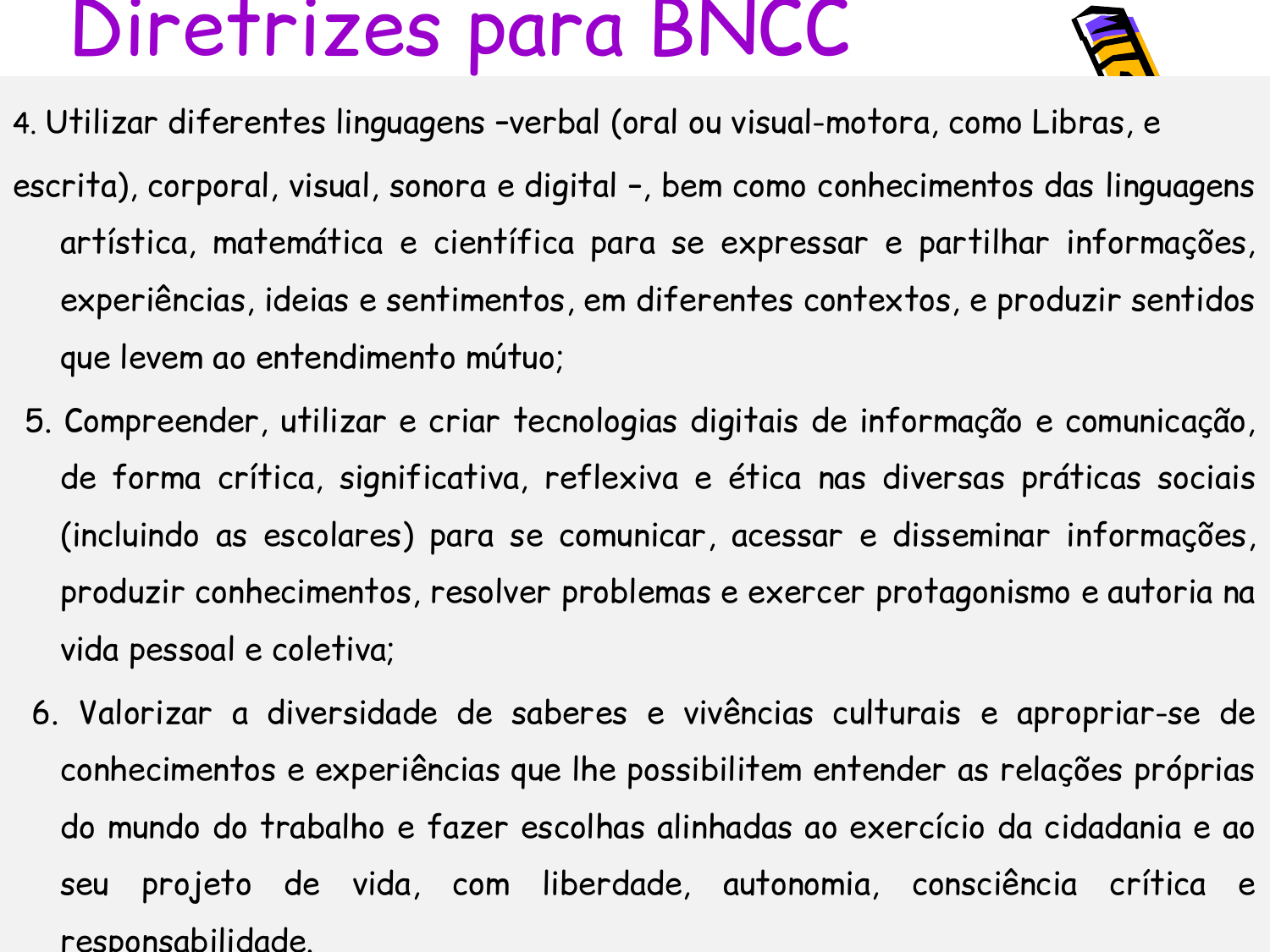

# Diretrizes para BNCC
4. Utilizar diferentes linguagens –verbal (oral ou visual-motora, como Libras, e
escrita), corporal, visual, sonora e digital –, bem como conhecimentos das linguagens artística, matemática e científica para se expressar e partilhar informações, experiências, ideias e sentimentos, em diferentes contextos, e produzir sentidos que levem ao entendimento mútuo;
 5. Compreender, utilizar e criar tecnologias digitais de informação e comunicação, de forma crítica, significativa, reflexiva e ética nas diversas práticas sociais (incluindo as escolares) para se comunicar, acessar e disseminar informações, produzir conhecimentos, resolver problemas e exercer protagonismo e autoria na vida pessoal e coletiva;
 6. Valorizar a diversidade de saberes e vivências culturais e apropriar-se de conhecimentos e experiências que lhe possibilitem entender as relações próprias do mundo do trabalho e fazer escolhas alinhadas ao exercício da cidadania e ao seu projeto de vida, com liberdade, autonomia, consciência crítica e responsabilidade.